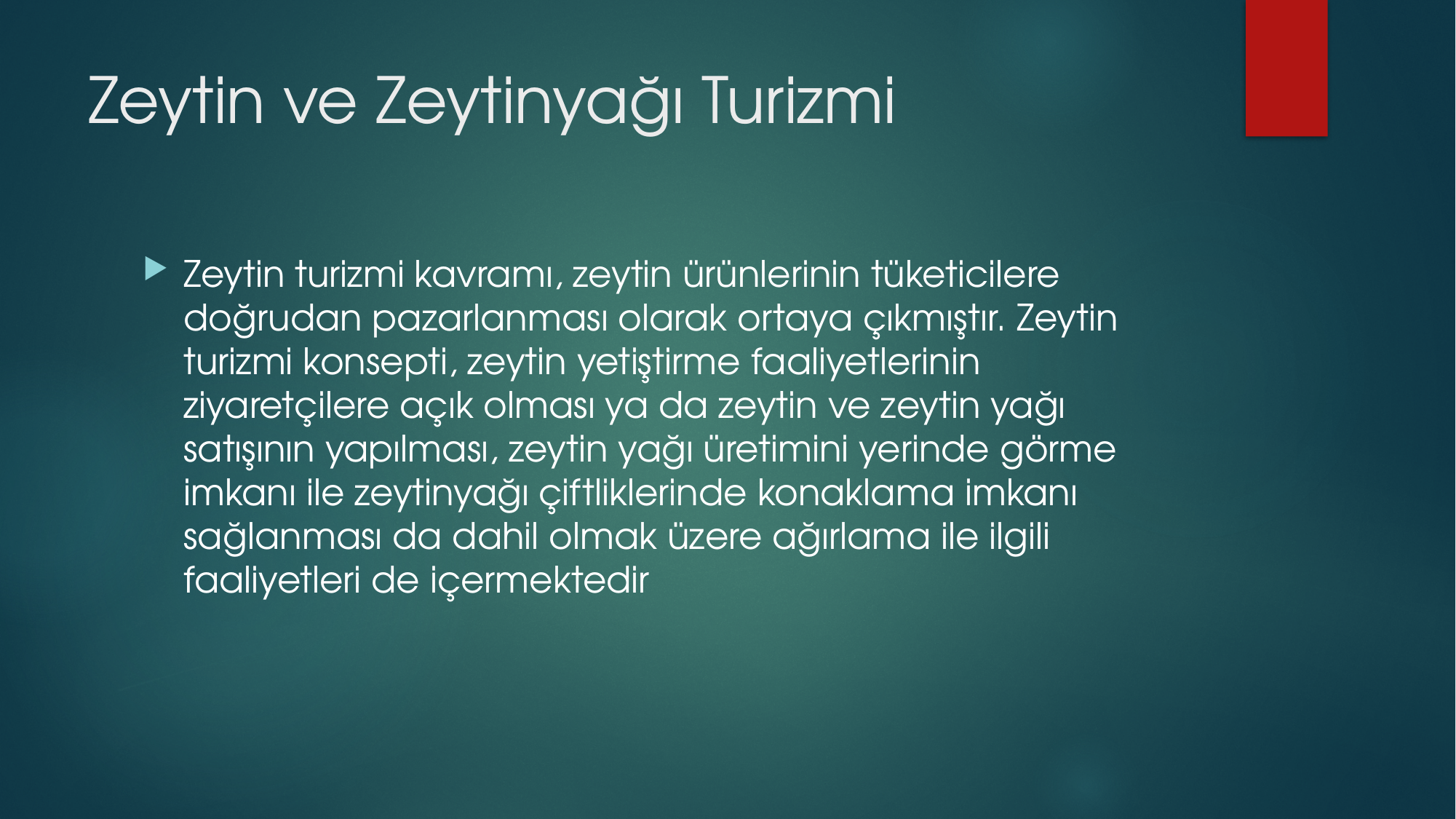

# Zeytin ve Zeytinyağı Turizmi
Zeytin turizmi kavramı, zeytin ürünlerinin tüketicilere doğrudan pazarlanması olarak ortaya çıkmıştır. Zeytin turizmi konsepti, zeytin yetiştirme faaliyetlerinin ziyaretçilere açık olması ya da zeytin ve zeytin yağı satışının yapılması, zeytin yağı üretimini yerinde görme imkanı ile zeytinyağı çiftliklerinde konaklama imkanı sağlanması da dahil olmak üzere ağırlama ile ilgili faaliyetleri de içermektedir